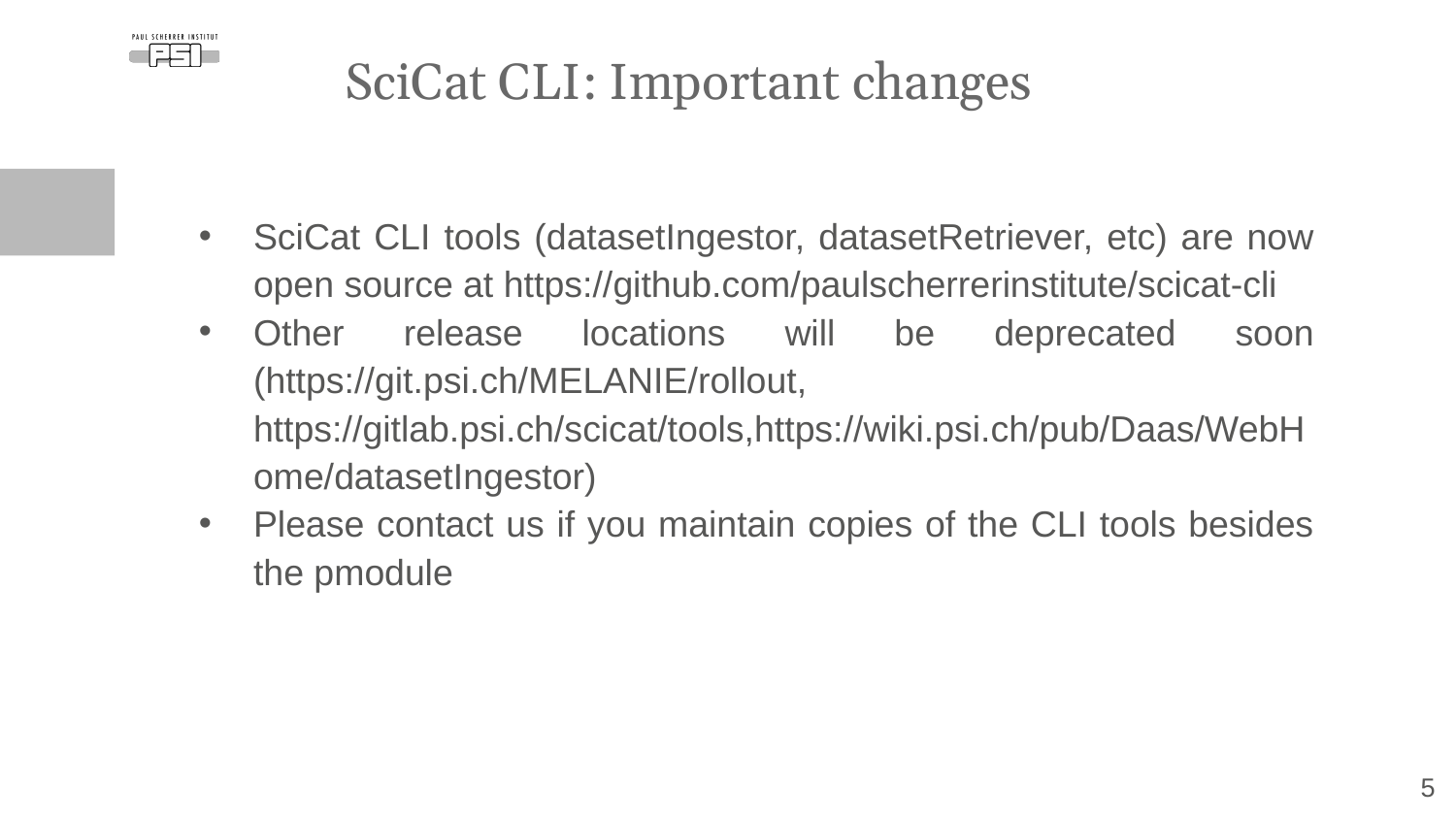

# SciCat CLI: Important changes

SciCat CLI tools (datasetIngestor, datasetRetriever, etc) are now open source at https://github.com/paulscherrerinstitute/scicat-cli
Other release locations will be deprecated soon (https://git.psi.ch/MELANIE/rollout, https://gitlab.psi.ch/scicat/tools,https://wiki.psi.ch/pub/Daas/WebHome/datasetIngestor)
Please contact us if you maintain copies of the CLI tools besides the pmodule
5